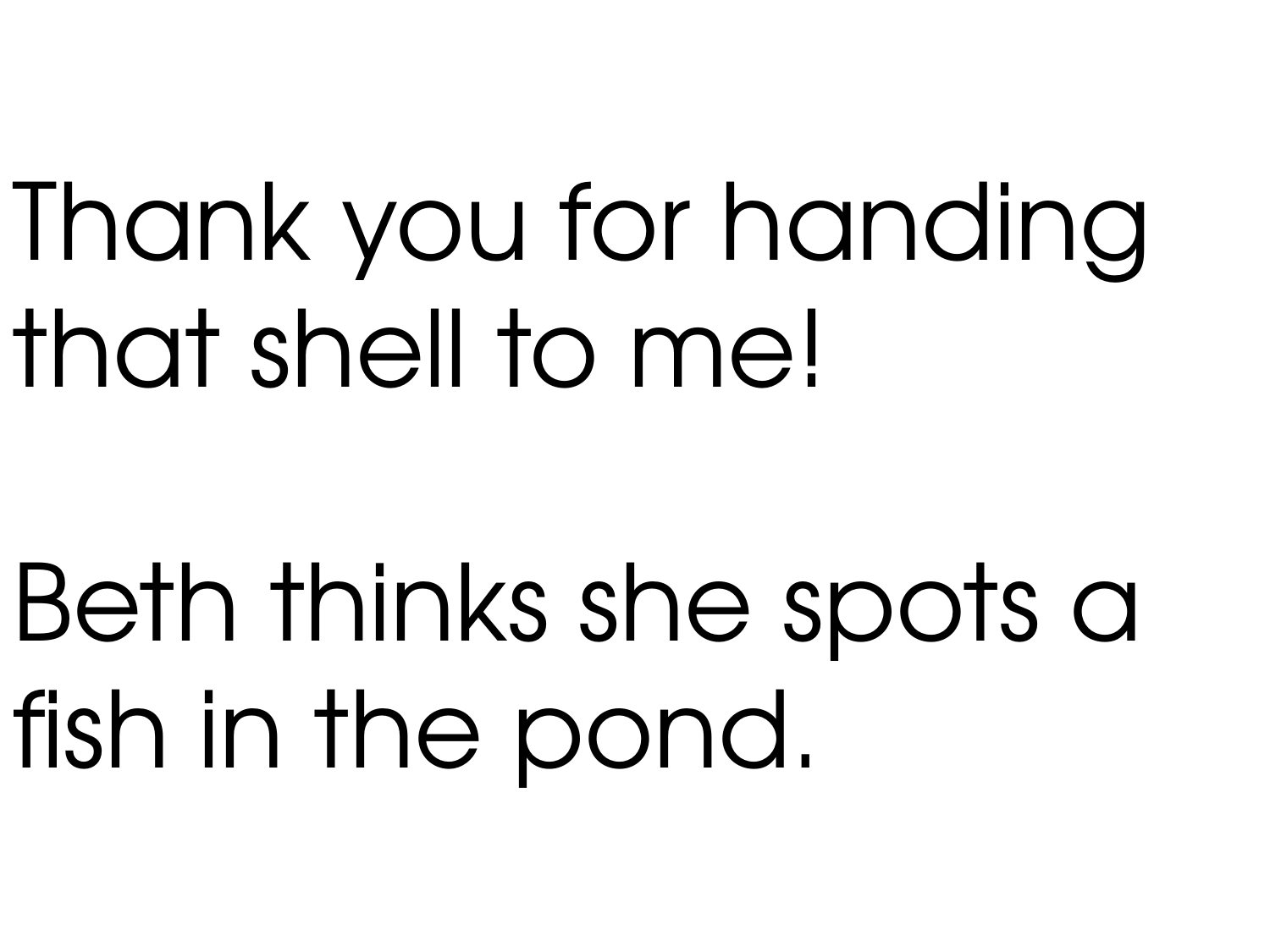

Thank you for handing that shell to me!

Beth thinks she spots a fish in the pond.